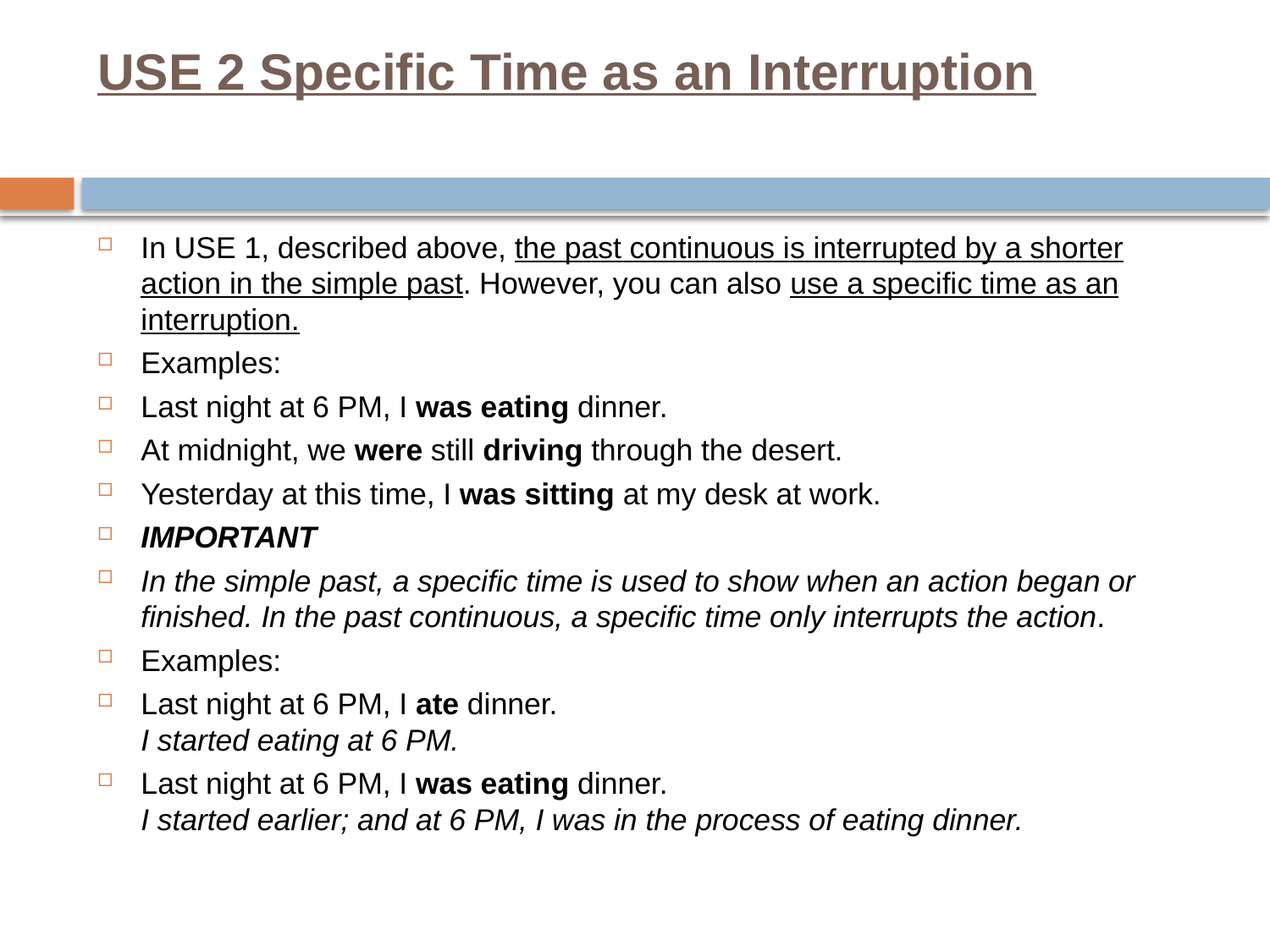

# USE 2 Specific Time as an Interruption
In USE 1, described above, the past continuous is interrupted by a shorter action in the simple past. However, you can also use a specific time as an interruption.
Examples:
Last night at 6 PM, I was eating dinner.
At midnight, we were still driving through the desert.
Yesterday at this time, I was sitting at my desk at work.
IMPORTANT
In the simple past, a specific time is used to show when an action began or finished. In the past continuous, a specific time only interrupts the action.
Examples:
Last night at 6 PM, I ate dinner.
I started eating at 6 PM.
Last night at 6 PM, I was eating dinner.
I started earlier; and at 6 PM, I was in the process of eating dinner.